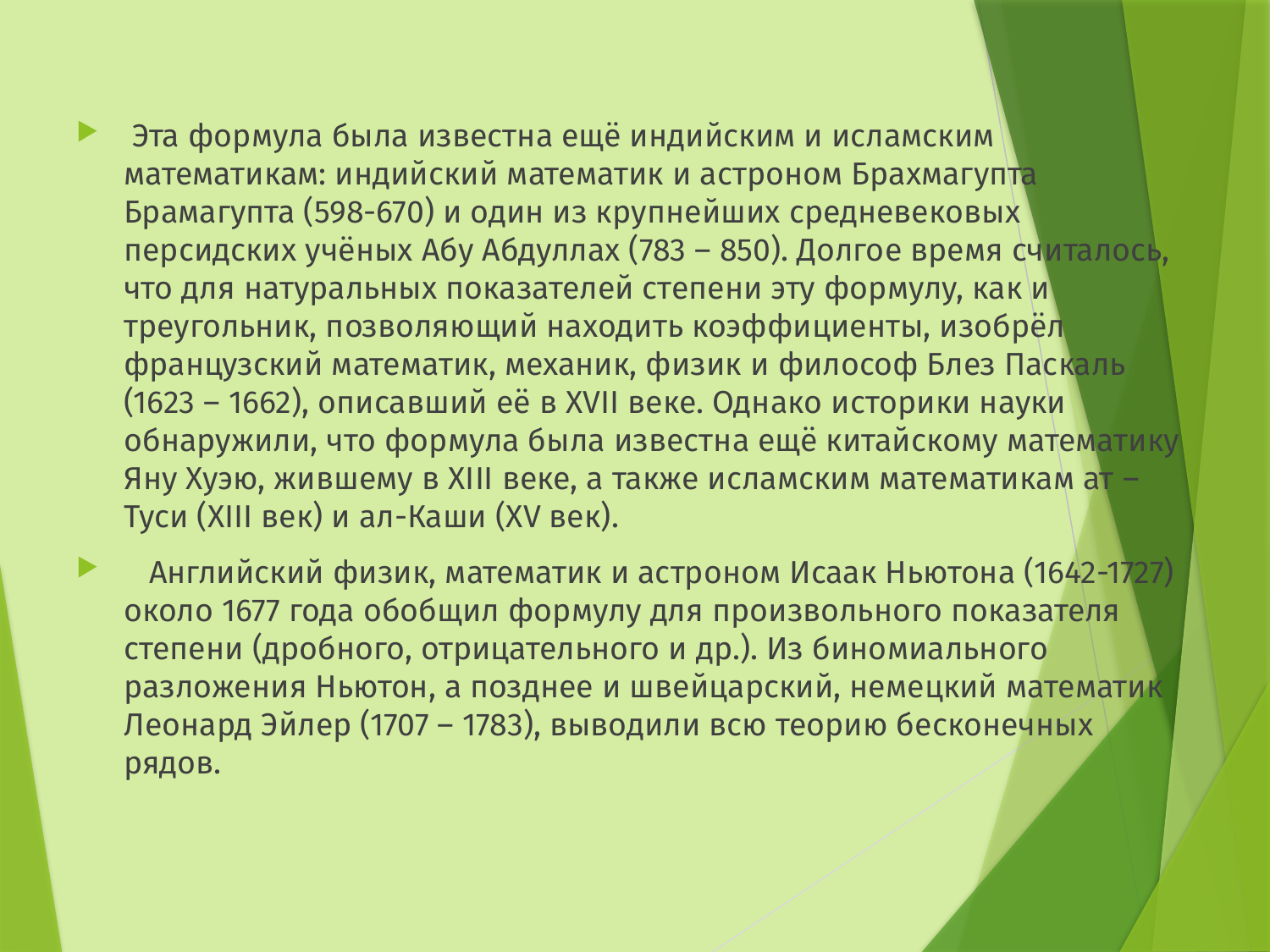

#
 Эта формула была известна ещё индийским и исламским математикам: индийский математик и астроном Брахмагупта Брамагупта (598-670) и один из крупнейших средневековых персидских учёных Абу Абдуллах (783 – 850). Долгое время считалось, что для натуральных показателей степени эту формулу, как и треугольник, позволяющий находить коэффициенты, изобрёл французский математик, механик, физик и философ Блез Паскаль (1623 – 1662), описавший её в XVII веке. Однако историки науки обнаружили, что формула была известна ещё китайскому математику Яну Хуэю, жившему в XIII веке, а также исламским математикам ат – Туси (XIII век) и ал-Каши (XV век).
   Английский физик, математик и астроном Исаак Ньютона (1642-1727) около 1677 года обобщил формулу для произвольного показателя степени (дробного, отрицательного и др.). Из биномиального разложения Ньютон, а позднее и швейцарский, немецкий математик Леонард Эйлер (1707 – 1783), выводили всю теорию бесконечных рядов.